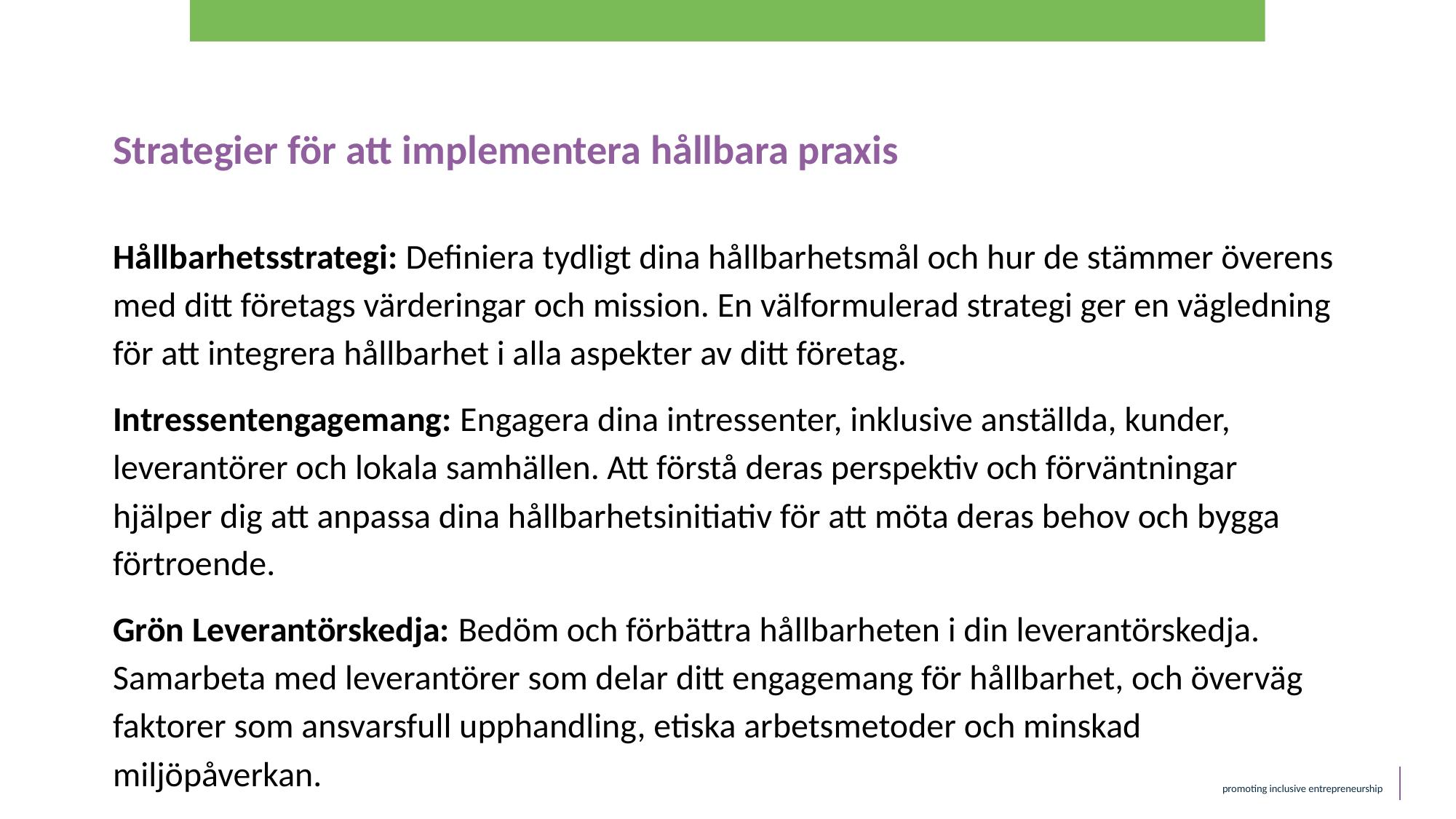

Strategier för att implementera hållbara praxis

Hållbarhetsstrategi: Definiera tydligt dina hållbarhetsmål och hur de stämmer överens med ditt företags värderingar och mission. En välformulerad strategi ger en vägledning för att integrera hållbarhet i alla aspekter av ditt företag.
Intressentengagemang: Engagera dina intressenter, inklusive anställda, kunder, leverantörer och lokala samhällen. Att förstå deras perspektiv och förväntningar hjälper dig att anpassa dina hållbarhetsinitiativ för att möta deras behov och bygga förtroende.
Grön Leverantörskedja: Bedöm och förbättra hållbarheten i din leverantörskedja. Samarbeta med leverantörer som delar ditt engagemang för hållbarhet, och överväg faktorer som ansvarsfull upphandling, etiska arbetsmetoder och minskad miljöpåverkan.